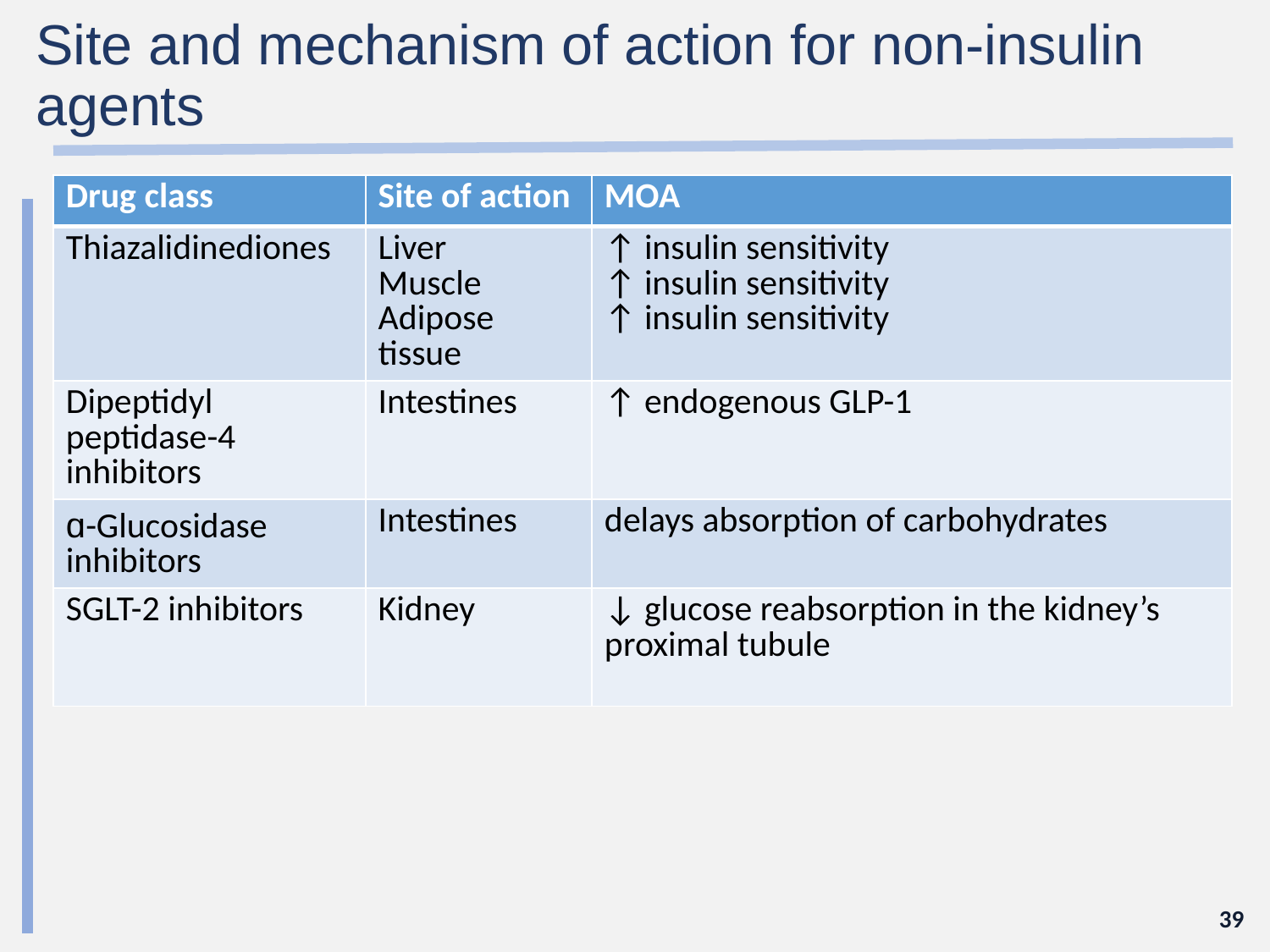

# Site and mechanism of action for non-insulin agents
| Drug class | Site of action | MOA |
| --- | --- | --- |
| Thiazalidinediones | Liver Muscle Adipose tissue | ↑ insulin sensitivity ↑ insulin sensitivity ↑ insulin sensitivity |
| Dipeptidyl peptidase-4 inhibitors | Intestines | ↑ endogenous GLP-1 |
| ɑ-Glucosidase inhibitors | Intestines | delays absorption of carbohydrates |
| SGLT-2 inhibitors | Kidney | ↓ glucose reabsorption in the kidney’s proximal tubule |
39